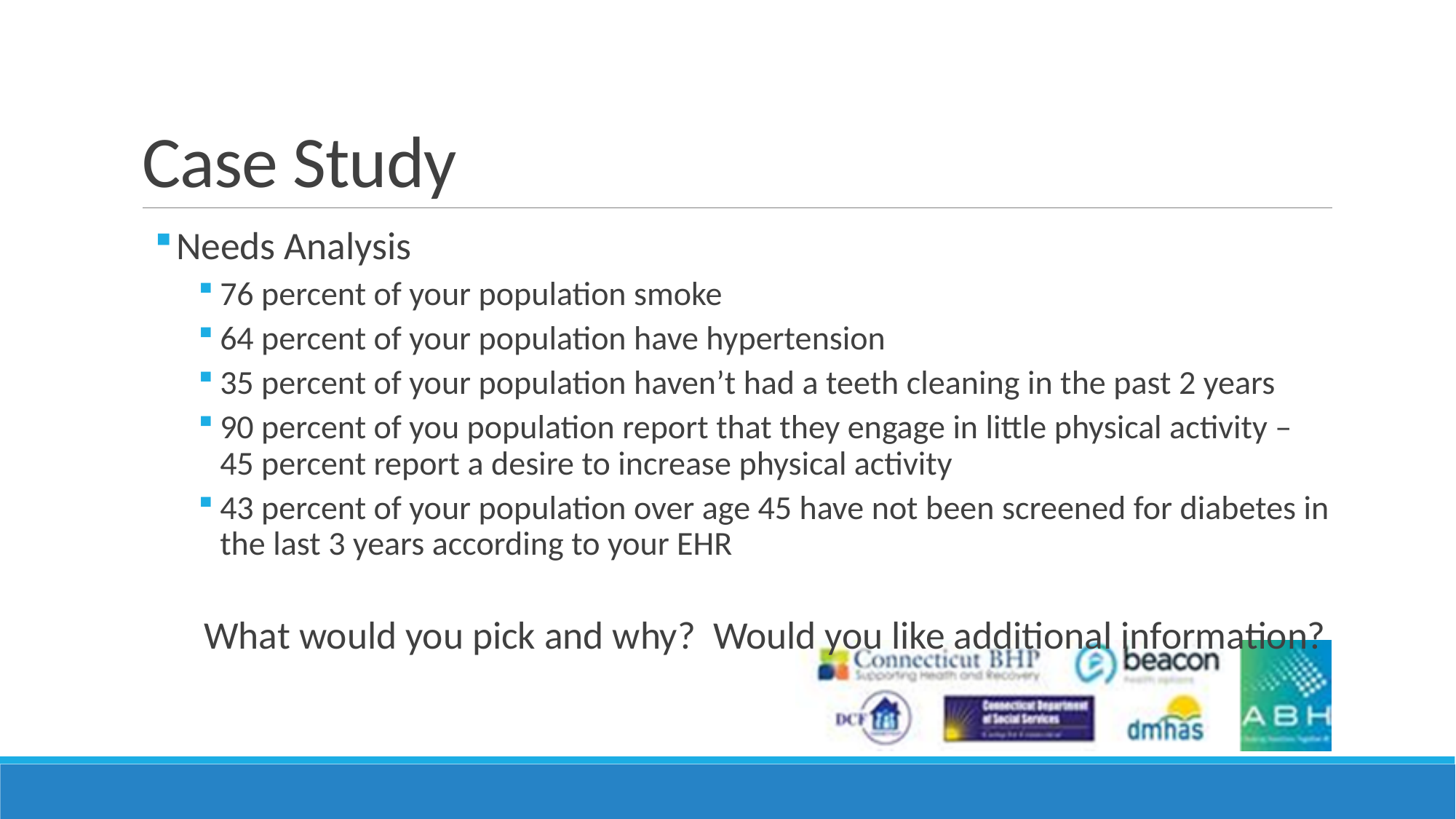

# Case Study
Needs Analysis
76 percent of your population smoke
64 percent of your population have hypertension
35 percent of your population haven’t had a teeth cleaning in the past 2 years
90 percent of you population report that they engage in little physical activity – 45 percent report a desire to increase physical activity
43 percent of your population over age 45 have not been screened for diabetes in the last 3 years according to your EHR

What would you pick and why?  Would you like additional information?